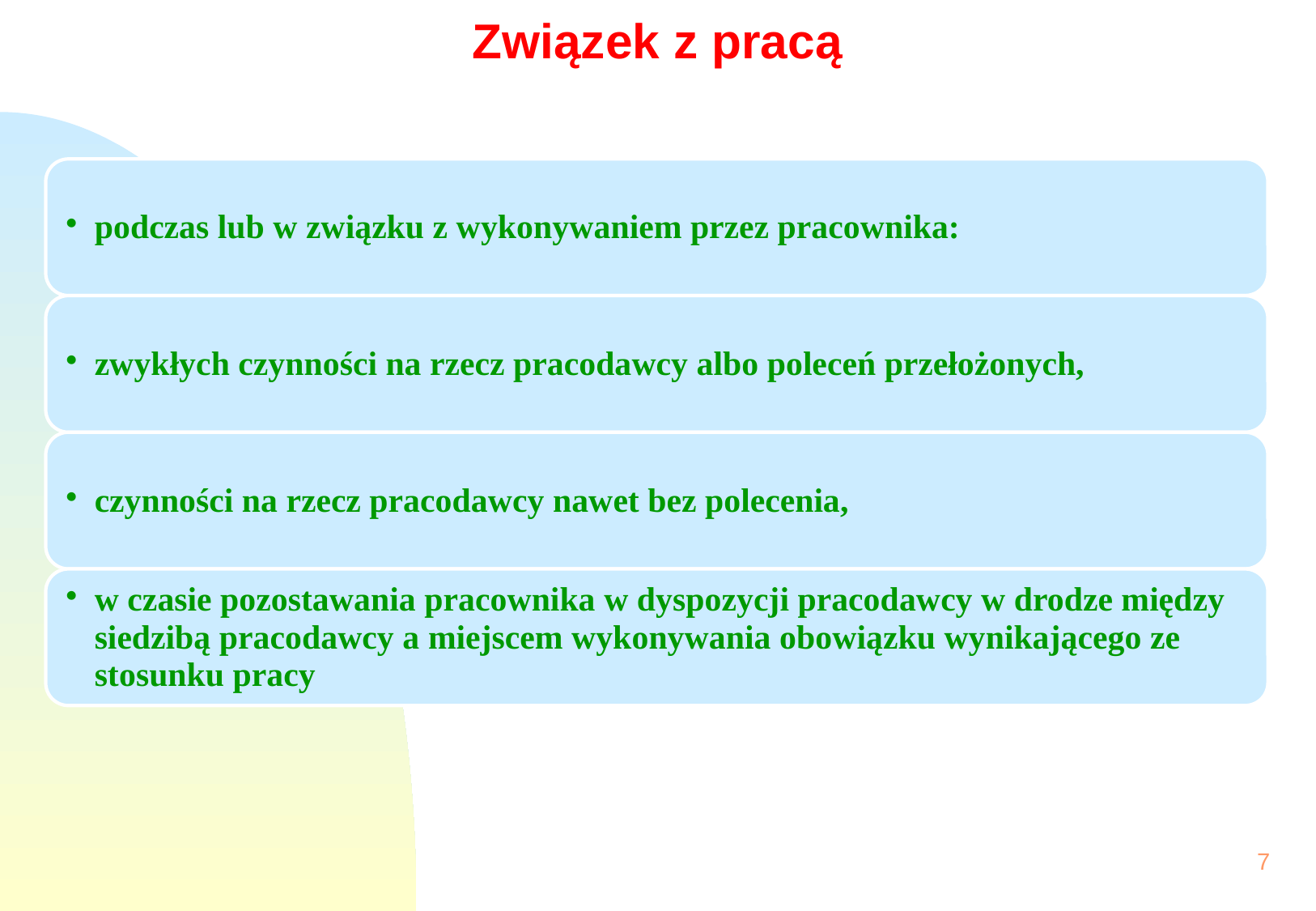

# Związek z pracą
podczas lub w związku z wykonywaniem przez pracownika:
zwykłych czynności na rzecz pracodawcy albo poleceń przełożonych,
czynności na rzecz pracodawcy nawet bez polecenia,
w czasie pozostawania pracownika w dyspozycji pracodawcy w drodze między siedzibą pracodawcy a miejscem wykonywania obowiązku wynikającego ze stosunku pracy
7